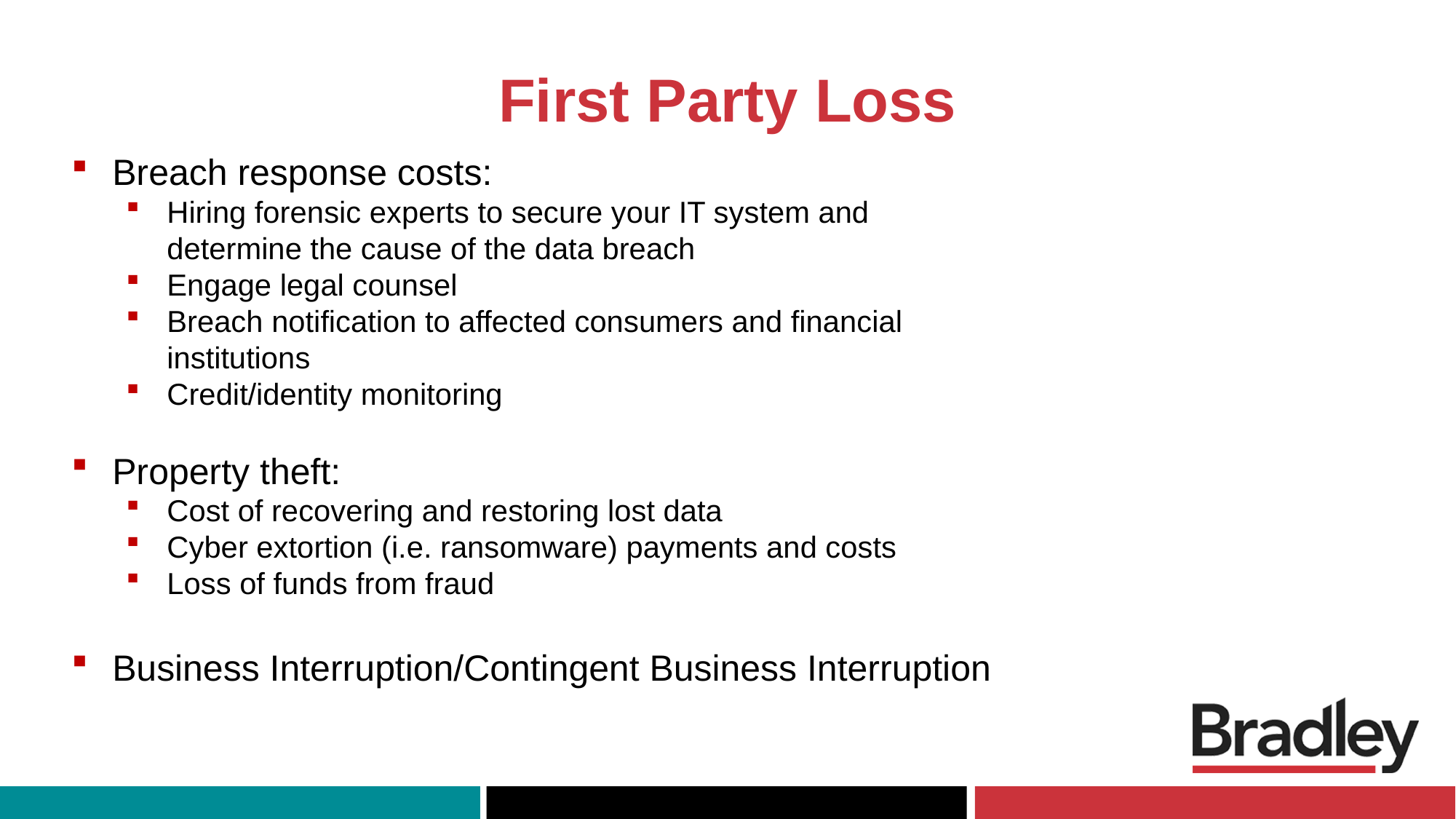

First Party Loss
Breach response costs:
Hiring forensic experts to secure your IT system and determine the cause of the data breach
Engage legal counsel
Breach notification to affected consumers and financial institutions
Credit/identity monitoring

Property theft:
Cost of recovering and restoring lost data
Cyber extortion (i.e. ransomware) payments and costs
Loss of funds from fraud

Business Interruption/Contingent Business Interruption